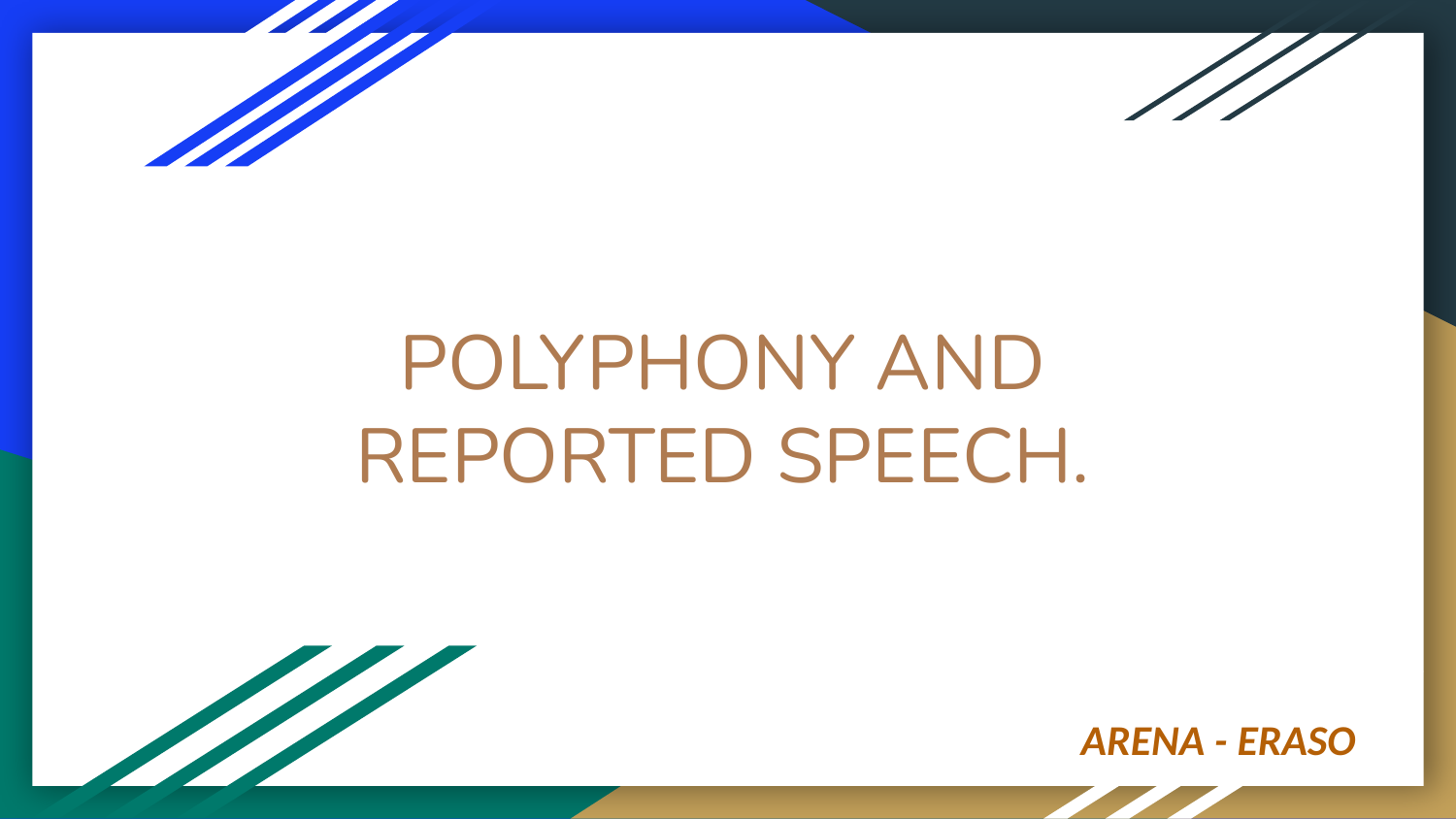

# POLYPHONY AND REPORTED SPEECH.
ARENA - ERASO